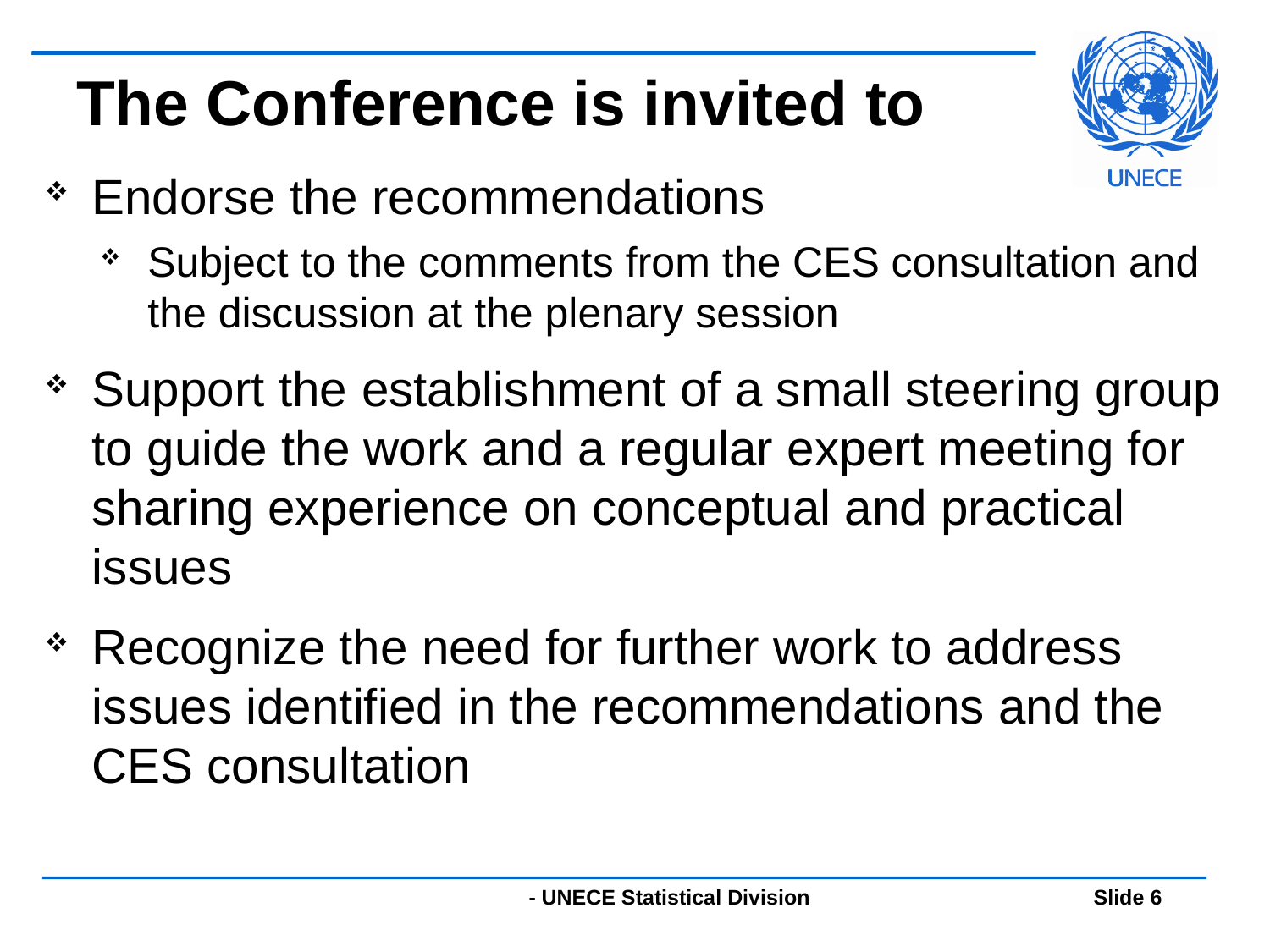

# The Conference is invited to
Endorse the recommendations
Subject to the comments from the CES consultation and the discussion at the plenary session
Support the establishment of a small steering group to guide the work and a regular expert meeting for sharing experience on conceptual and practical issues
Recognize the need for further work to address issues identified in the recommendations and the CES consultation